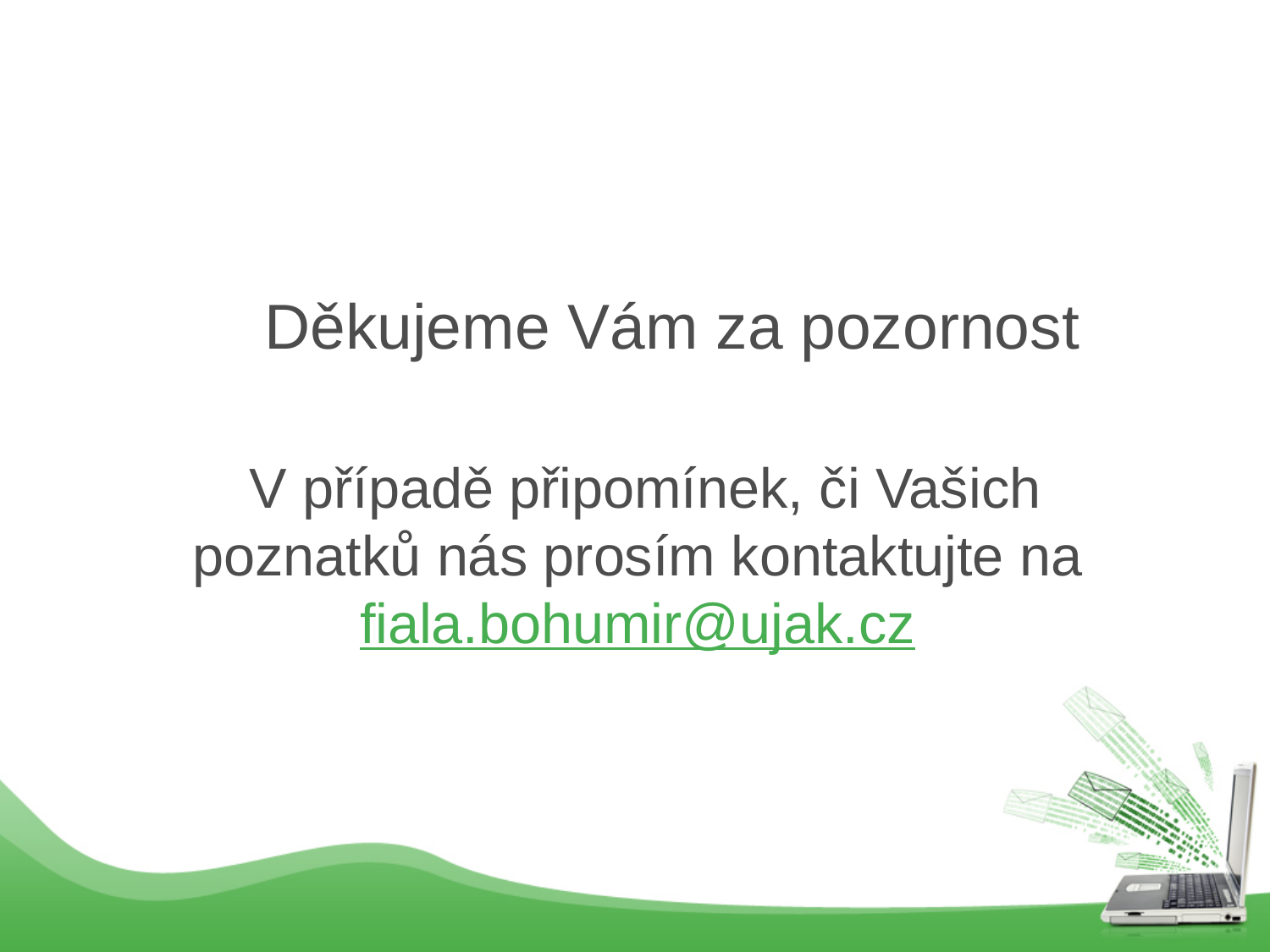

#

    Děkujeme Vám za pozornost

V případě připomínek, či Vašich poznatků nás prosím kontaktujte na fiala.bohumir@ujak.cz